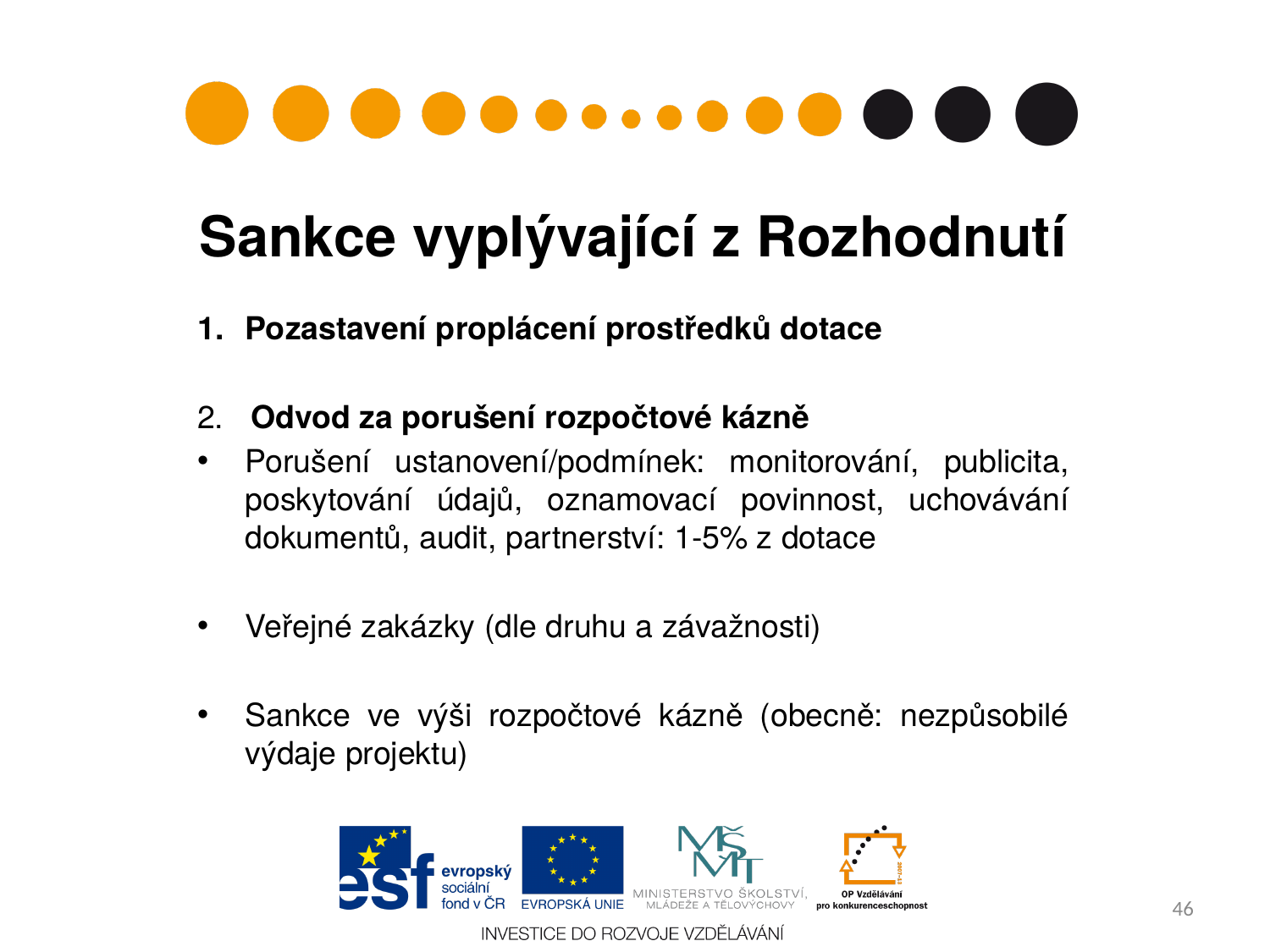

# Sankce vyplývající z Rozhodnutí
Pozastavení proplácení prostředků dotace

2.   Odvod za porušení rozpočtové kázně
Porušení ustanovení/podmínek: monitorování, publicita, poskytování údajů, oznamovací povinnost, uchovávání dokumentů, audit, partnerství: 1-5% z dotace

Veřejné zakázky (dle druhu a závažnosti)

Sankce ve výši rozpočtové kázně (obecně: nezpůsobilé výdaje projektu)

46